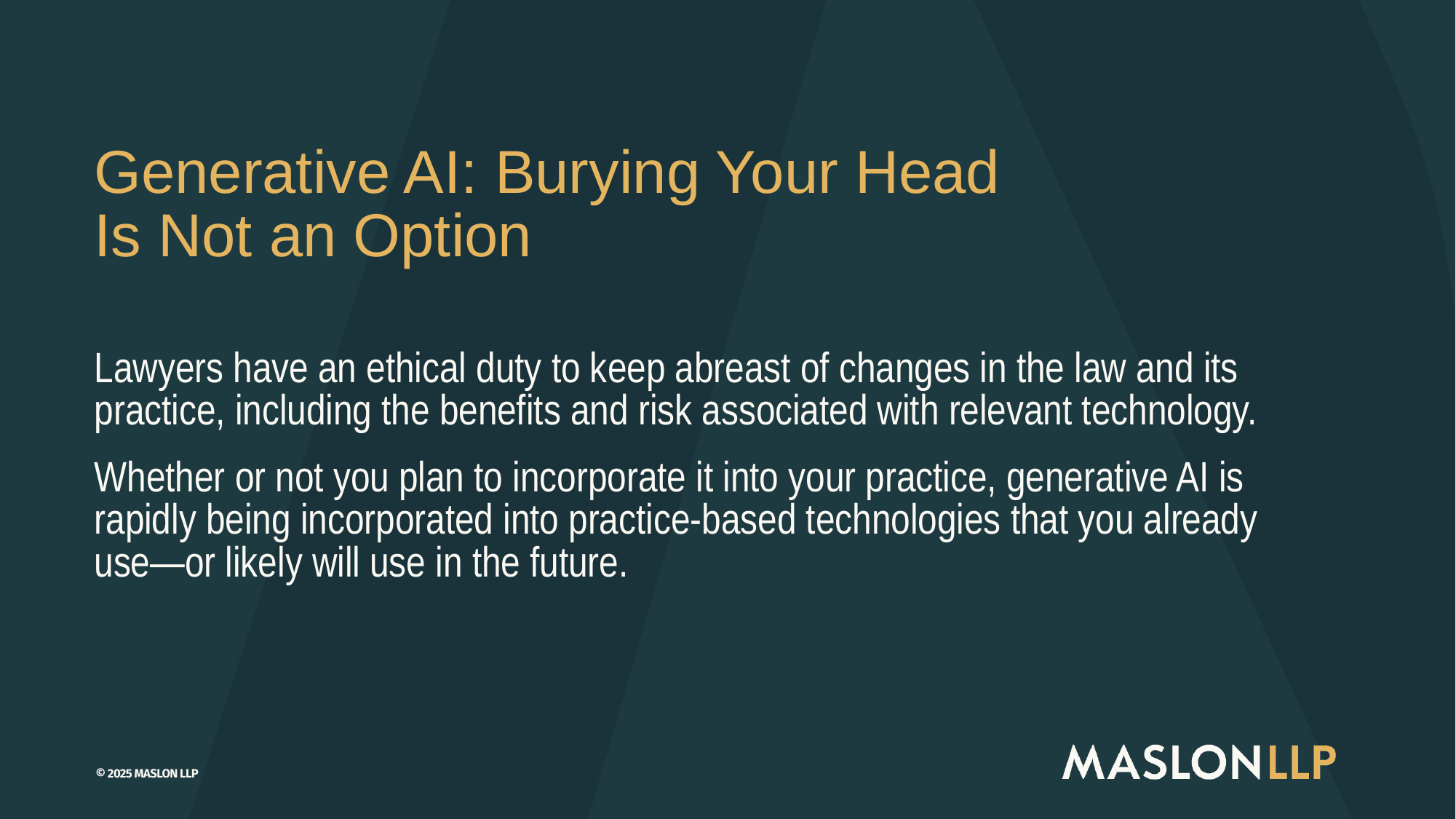

# Generative AI: Burying Your Head Is Not an Option
Lawyers have an ethical duty to keep abreast of changes in the law and its practice, including the benefits and risk associated with relevant technology.
Whether or not you plan to incorporate it into your practice, generative AI is rapidly being incorporated into practice-based technologies that you already use—or likely will use in the future.